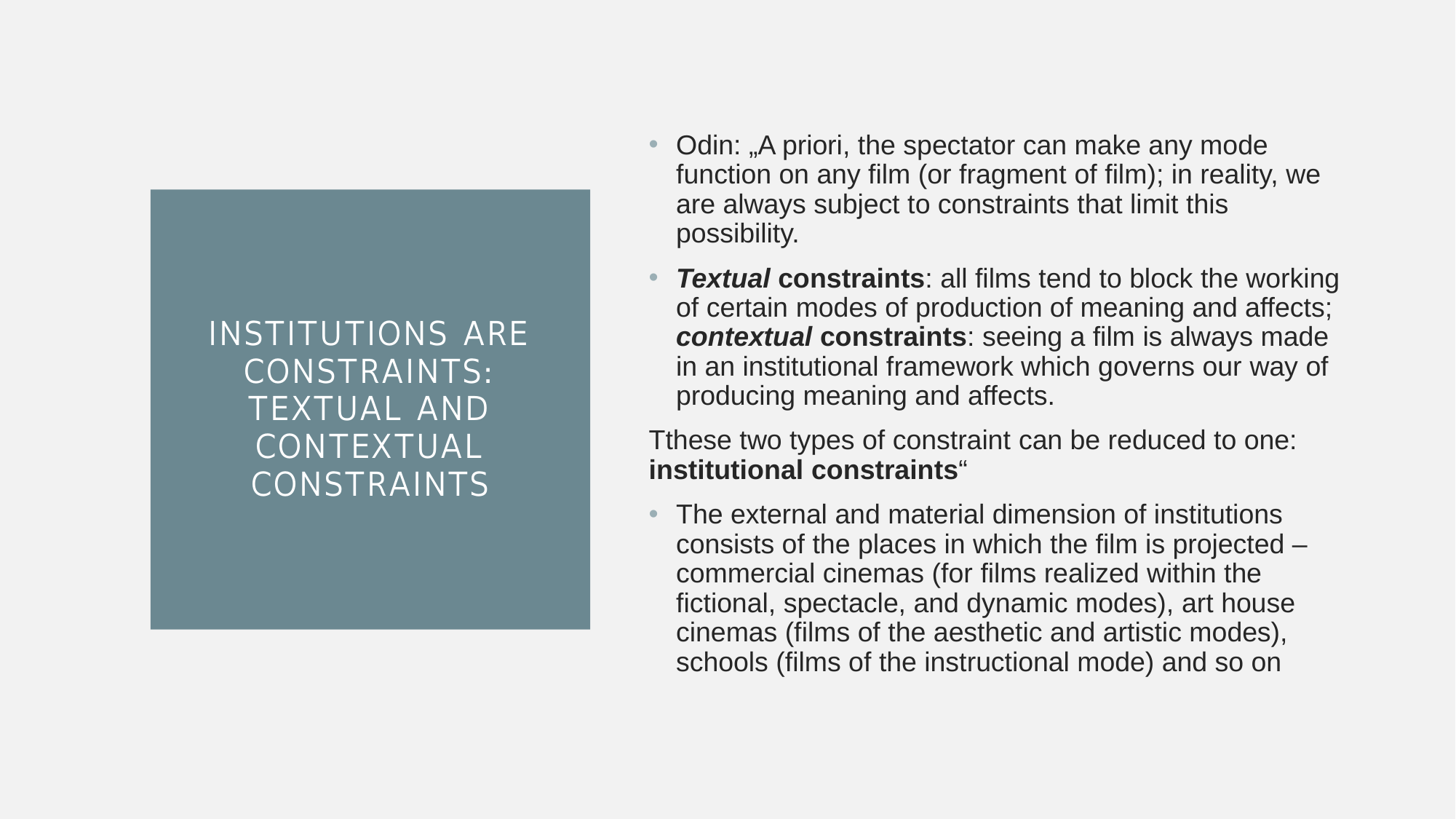

Odin: „A priori, the spectator can make any mode function on any film (or fragment of film); in reality, we are always subject to constraints that limit this possibility.
Textual constraints: all films tend to block the working of certain modes of production of meaning and affects; contextual constraints: seeing a film is always made in an institutional framework which governs our way of producing meaning and affects.
Tthese two types of constraint can be reduced to one: institutional constraints“
The external and material dimension of institutions consists of the places in which the film is projected – commercial cinemas (for films realized within the fictional, spectacle, and dynamic modes), art house cinemas (films of the aesthetic and artistic modes), schools (films of the instructional mode) and so on
# Institutions are constraints: textual and contextual constraints